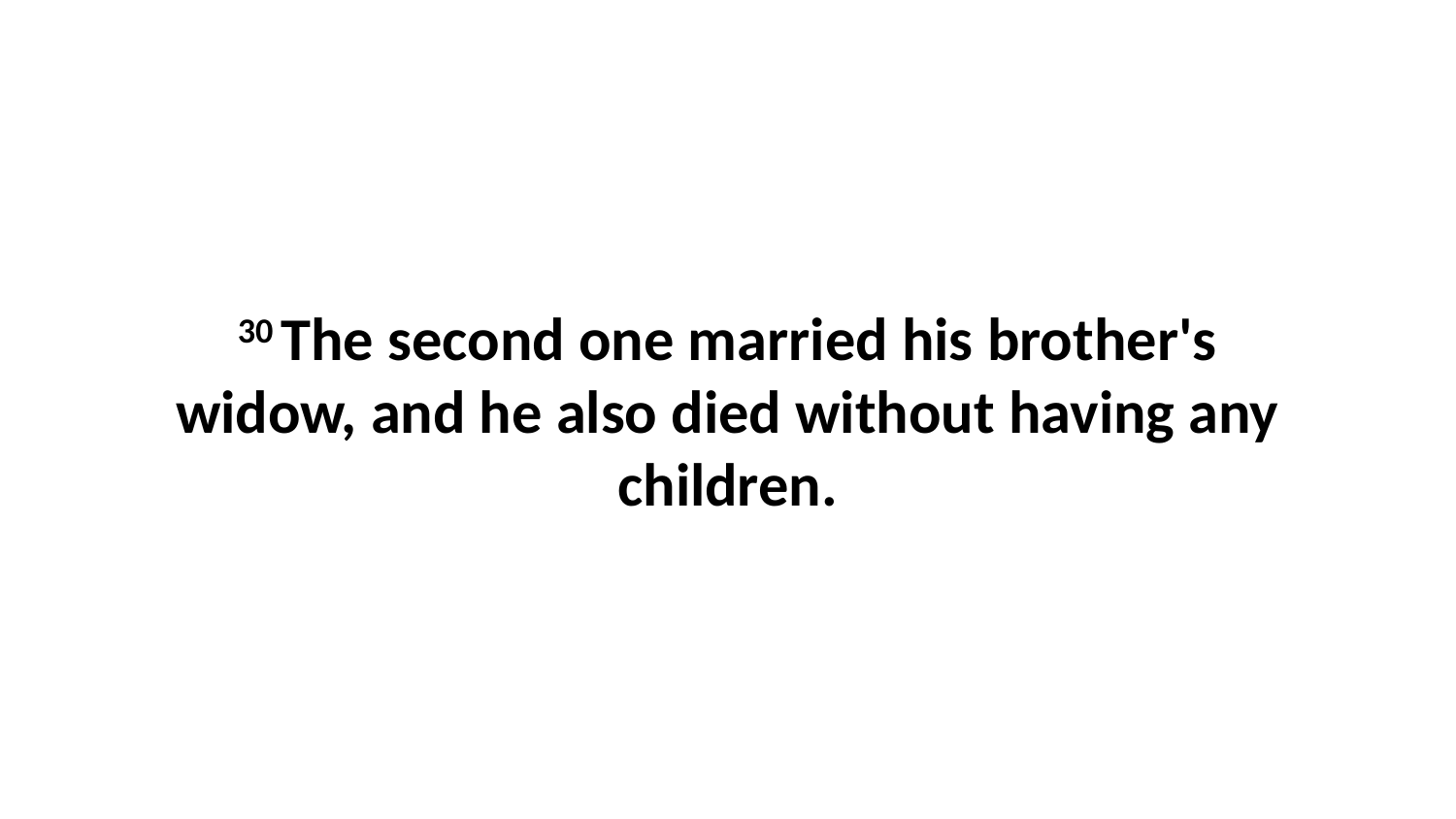

30 The second one married his brother's widow, and he also died without having any children.